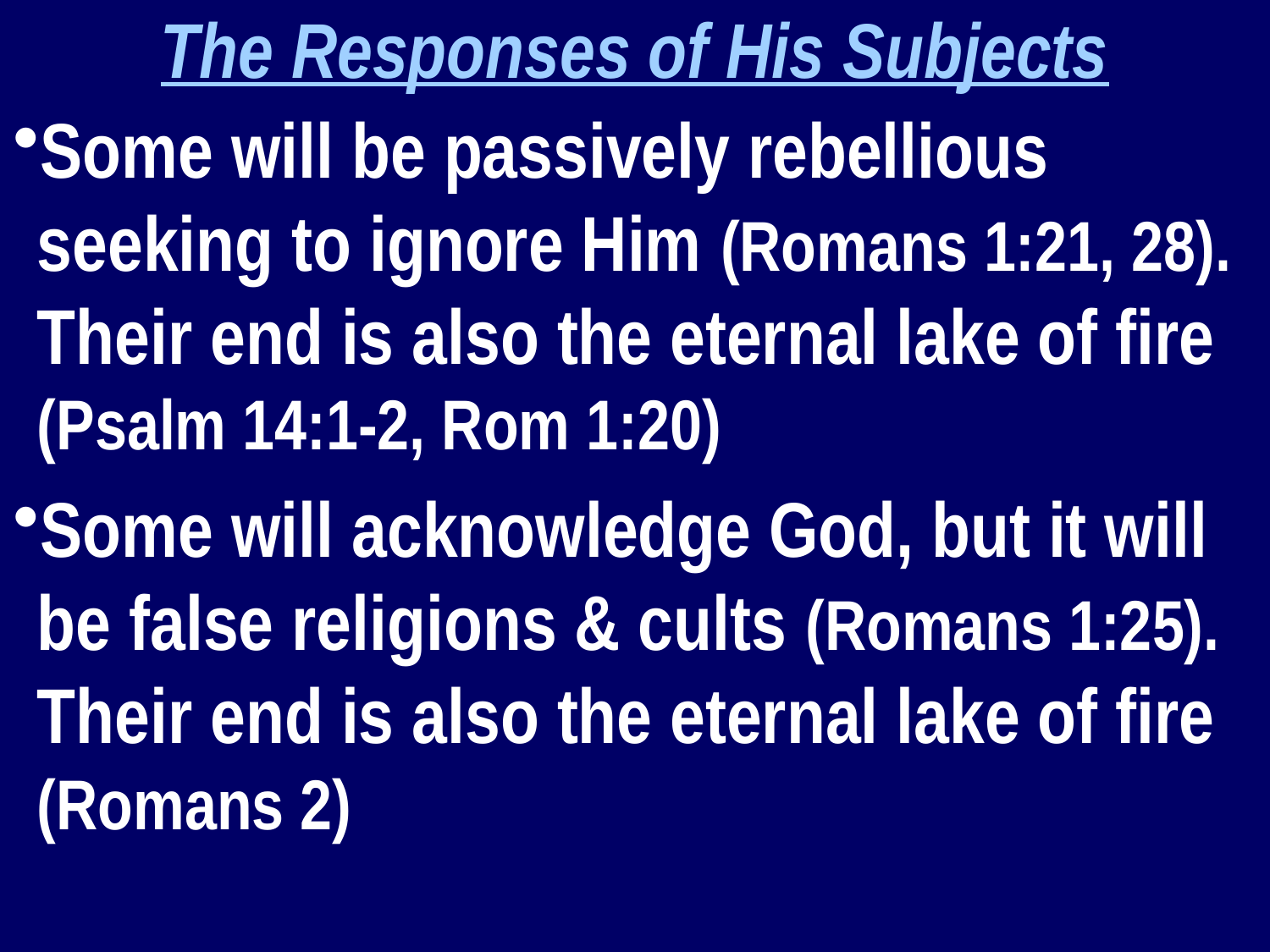

The Responses of His Subjects
Some will be passively rebellious seeking to ignore Him (Romans 1:21, 28). Their end is also the eternal lake of fire (Psalm 14:1-2, Rom 1:20)
Some will acknowledge God, but it will be false religions & cults (Romans 1:25). Their end is also the eternal lake of fire (Romans 2)